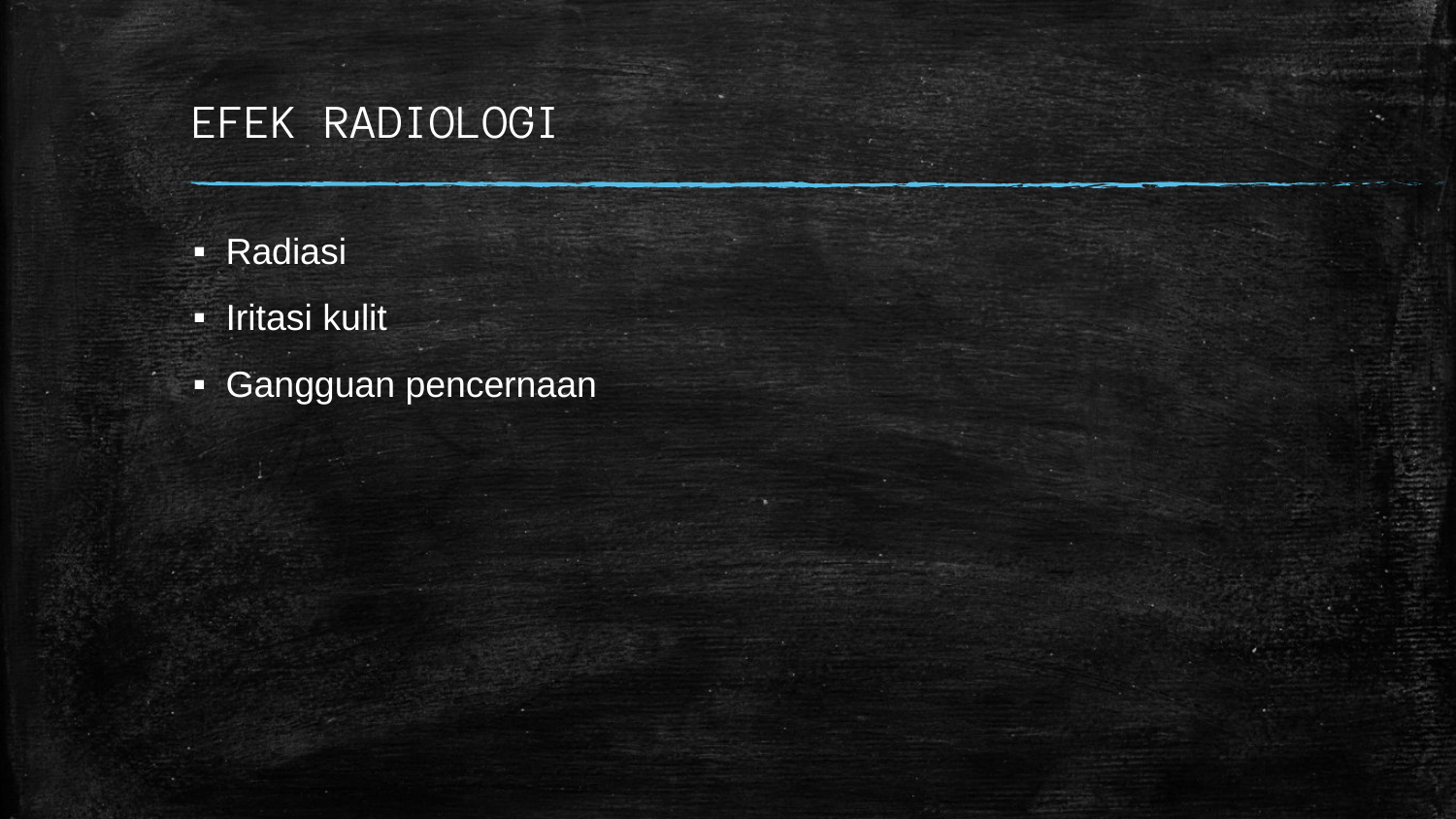

# EFEK RADIOLOGI
Radiasi
Iritasi kulit
Gangguan pencernaan